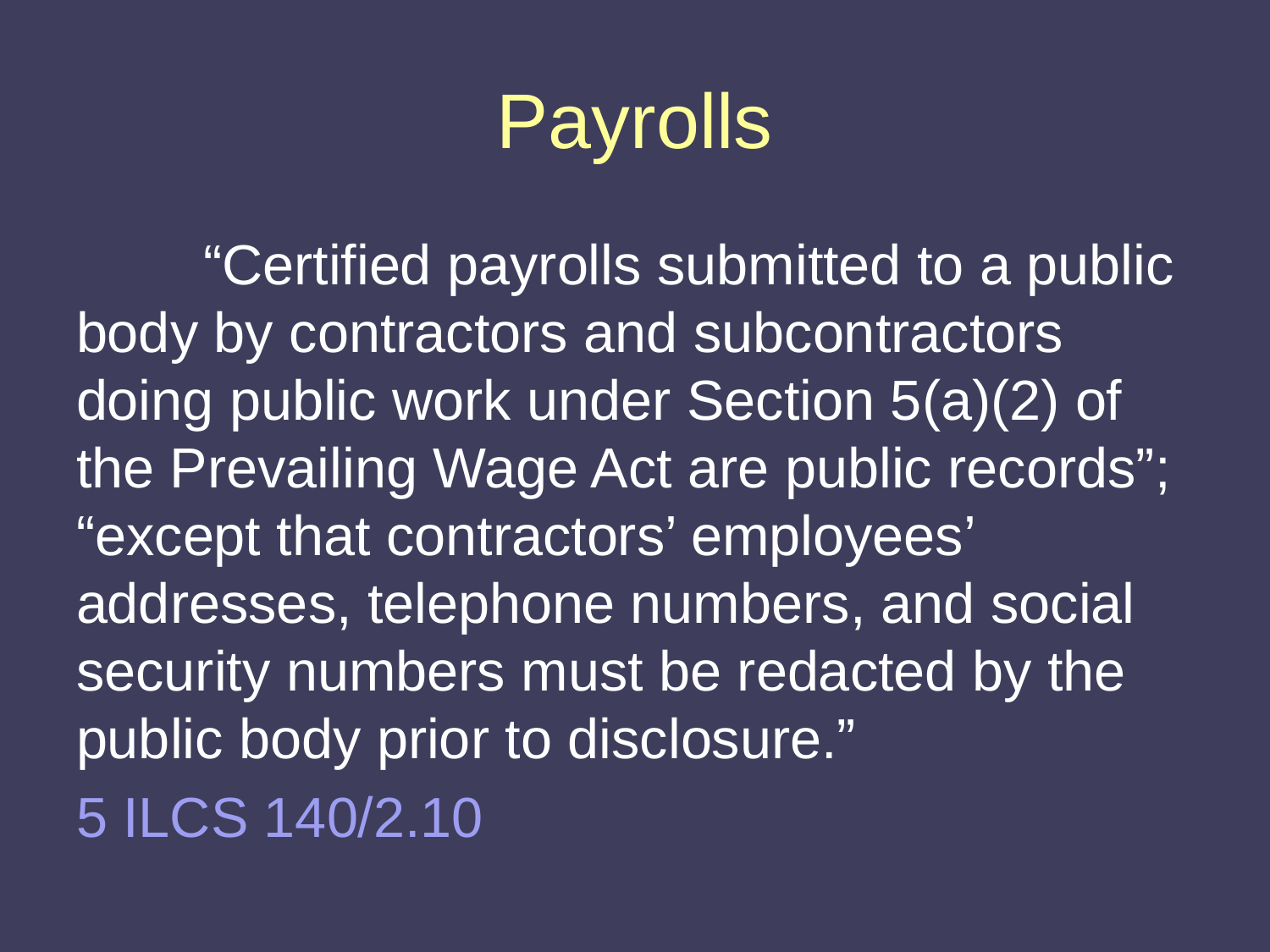

# Payrolls
	“Certified payrolls submitted to a public body by contractors and subcontractors doing public work under Section 5(a)(2) of the Prevailing Wage Act are public records”; “except that contractors’ employees’ addresses, telephone numbers, and social security numbers must be redacted by the public body prior to disclosure.”
5 ILCS 140/2.10